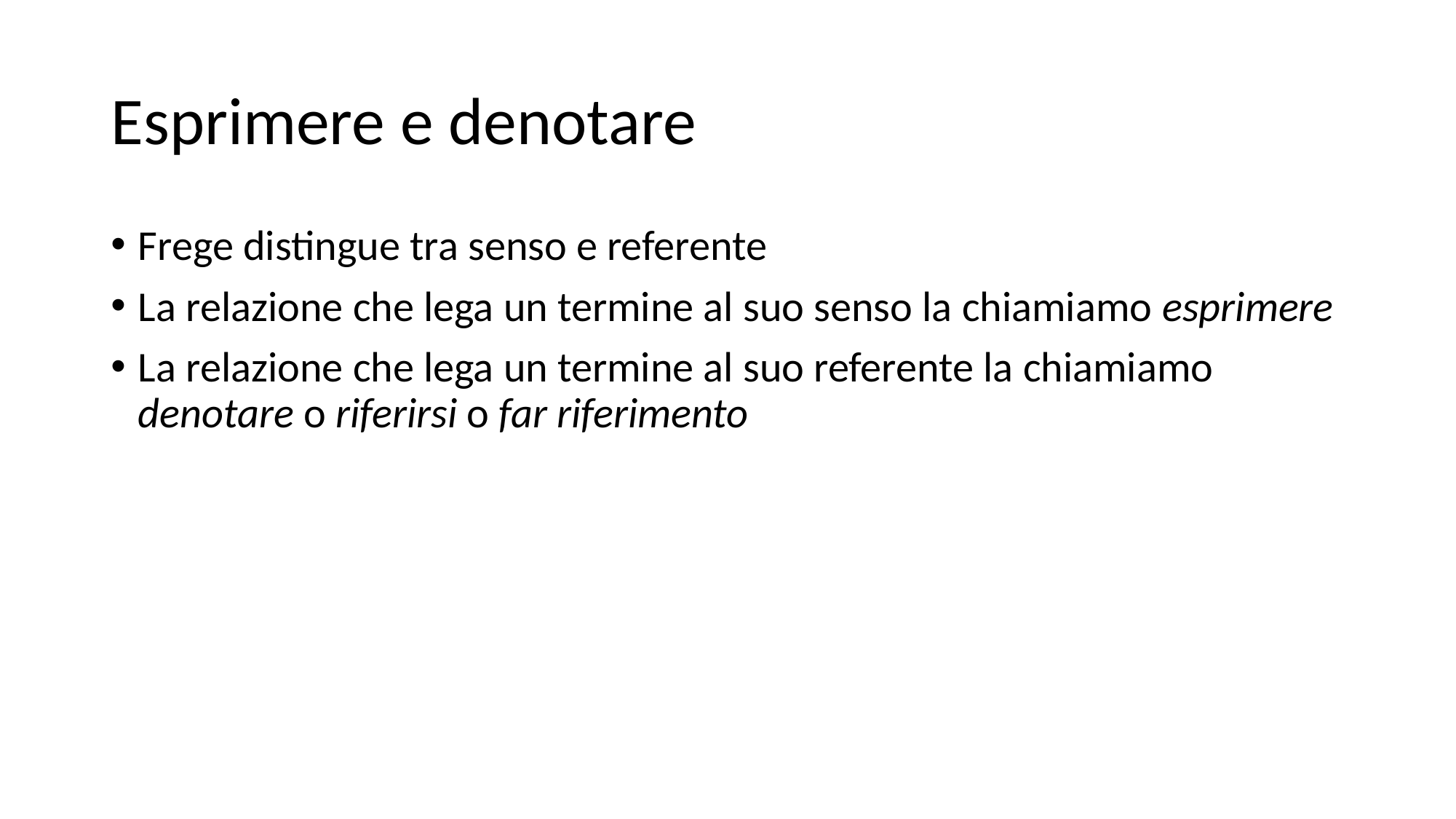

# Esprimere e denotare
Frege distingue tra senso e referente
La relazione che lega un termine al suo senso la chiamiamo esprimere
La relazione che lega un termine al suo referente la chiamiamo denotare o riferirsi o far riferimento